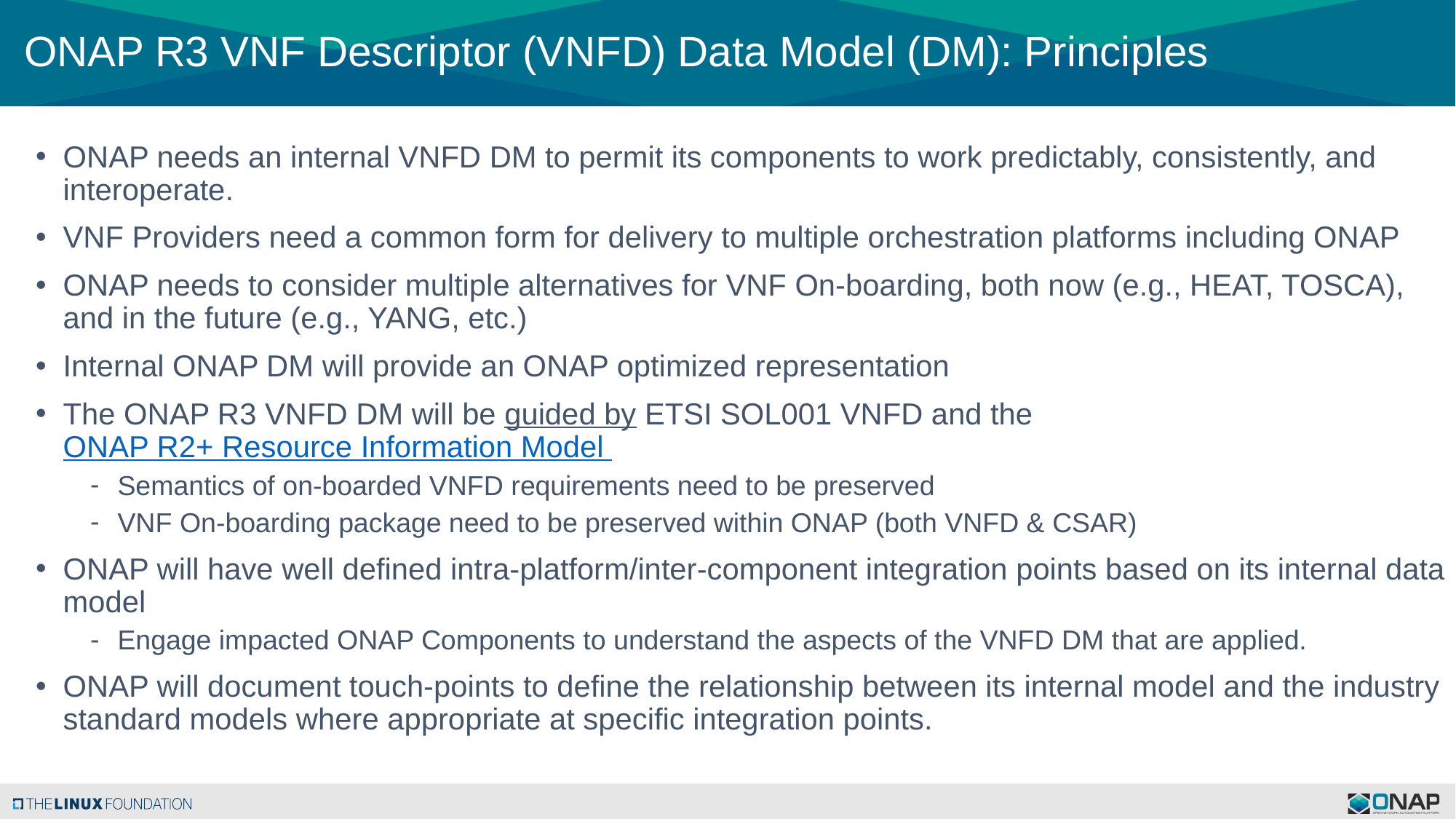

# ONAP R3 VNF Descriptor (VNFD) Data Model (DM): Principles
ONAP needs an internal VNFD DM to permit its components to work predictably, consistently, and interoperate.
VNF Providers need a common form for delivery to multiple orchestration platforms including ONAP
ONAP needs to consider multiple alternatives for VNF On-boarding, both now (e.g., HEAT, TOSCA), and in the future (e.g., YANG, etc.)
Internal ONAP DM will provide an ONAP optimized representation
The ONAP R3 VNFD DM will be guided by ETSI SOL001 VNFD and the ONAP R2+ Resource Information Model
Semantics of on-boarded VNFD requirements need to be preserved
VNF On-boarding package need to be preserved within ONAP (both VNFD & CSAR)
ONAP will have well defined intra-platform/inter-component integration points based on its internal data model
Engage impacted ONAP Components to understand the aspects of the VNFD DM that are applied.
ONAP will document touch-points to define the relationship between its internal model and the industry standard models where appropriate at specific integration points.